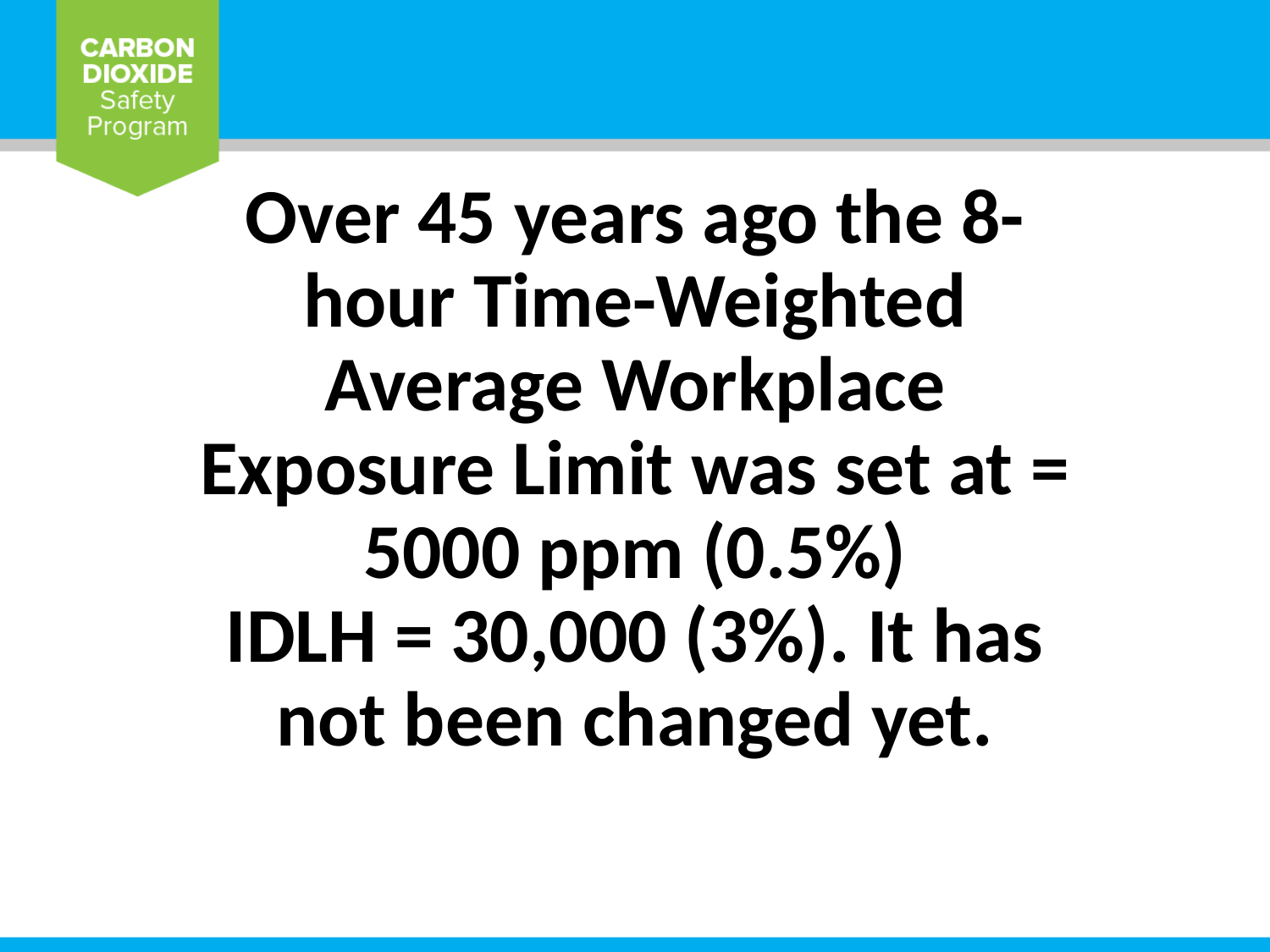

# Over 45 years ago the 8-hour Time-Weighted Average Workplace Exposure Limit was set at = 5000 ppm (0.5%) IDLH = 30,000 (3%). It has not been changed yet.